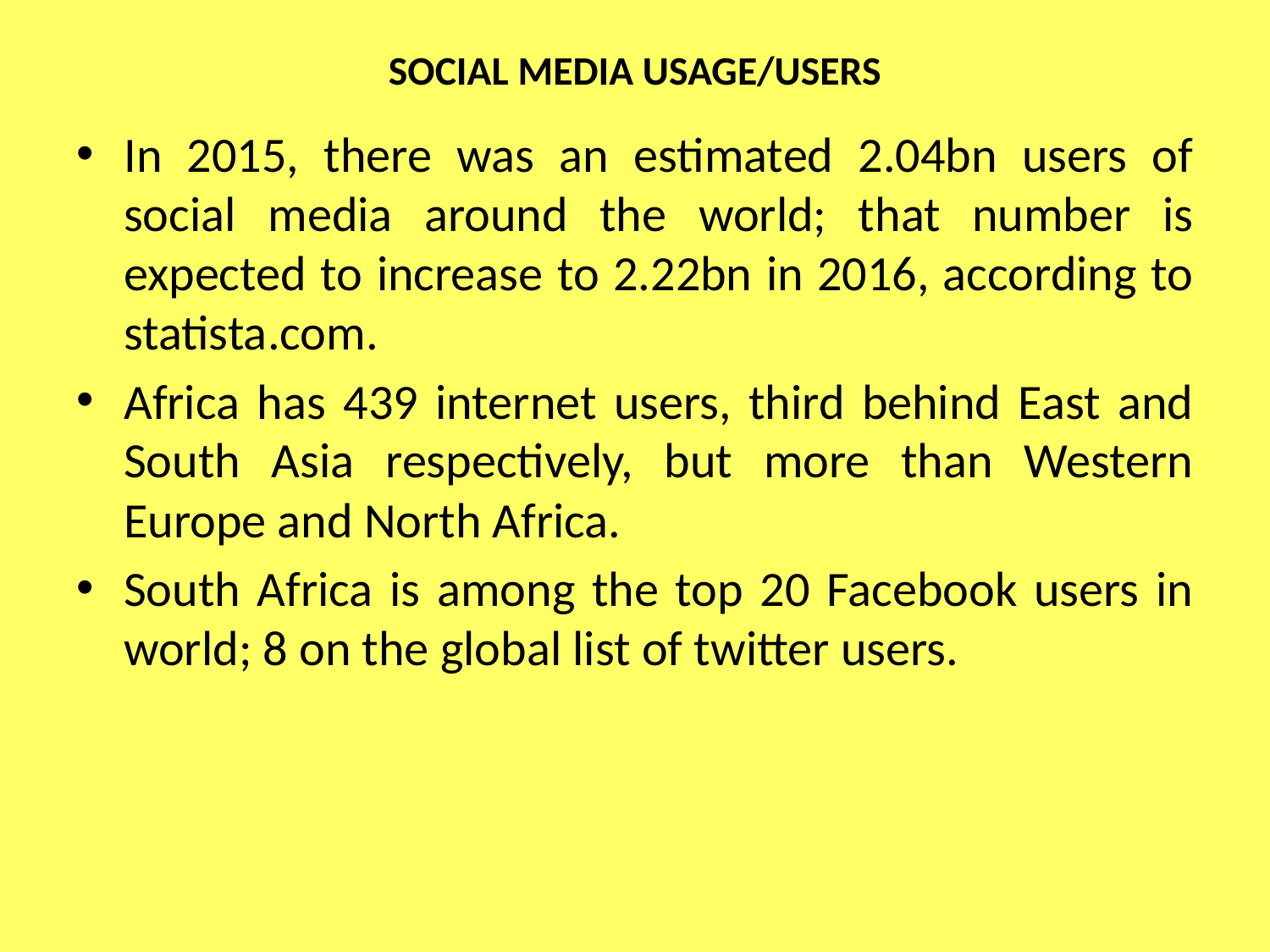

# SOCIAL MEDIA USAGE/USERS
In 2015, there was an estimated 2.04bn users of social media around the world; that number is expected to increase to 2.22bn in 2016, according to statista.com.
Africa has 439 internet users, third behind East and South Asia respectively, but more than Western Europe and North Africa.
South Africa is among the top 20 Facebook users in world; 8 on the global list of twitter users.